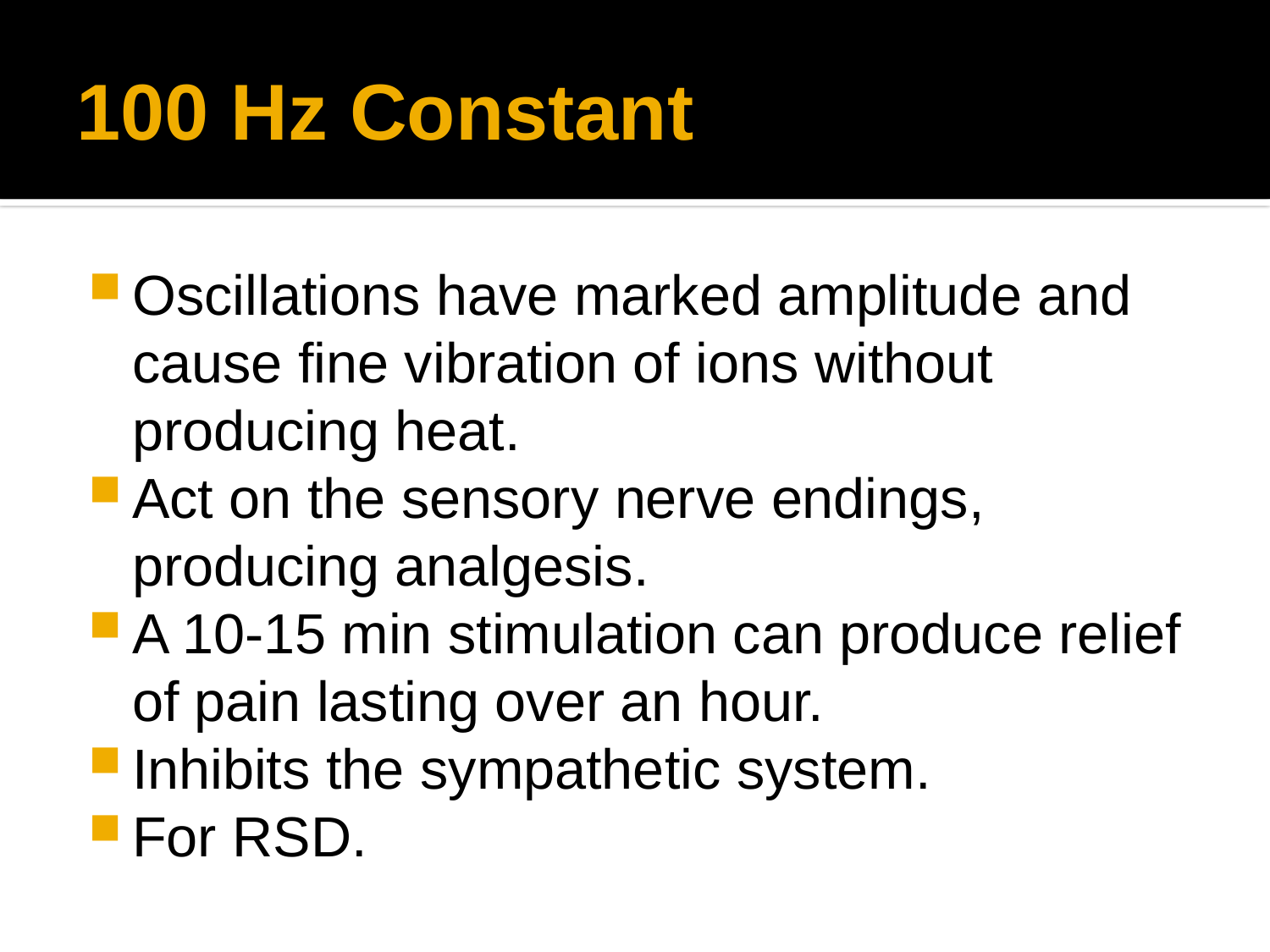

# 100 Hz Constant
Oscillations have marked amplitude and cause fine vibration of ions without producing heat.
Act on the sensory nerve endings, producing analgesis.
A 10-15 min stimulation can produce relief of pain lasting over an hour.
Inhibits the sympathetic system.
For RSD.